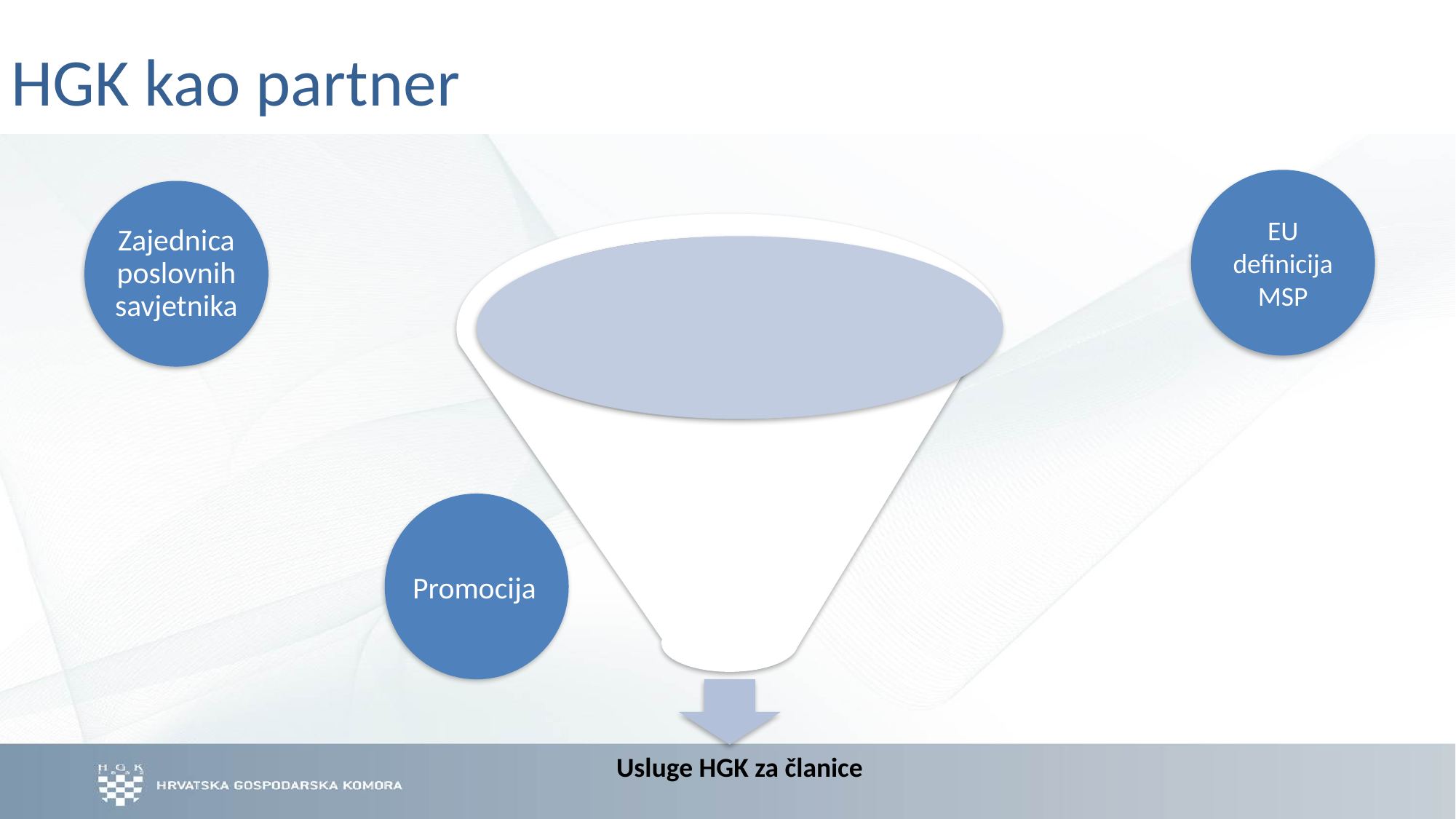

# HGK kao partner
EU definicija MSP
Zajednica poslovnih savjetnika

Promocija

Usluge HGK za članice